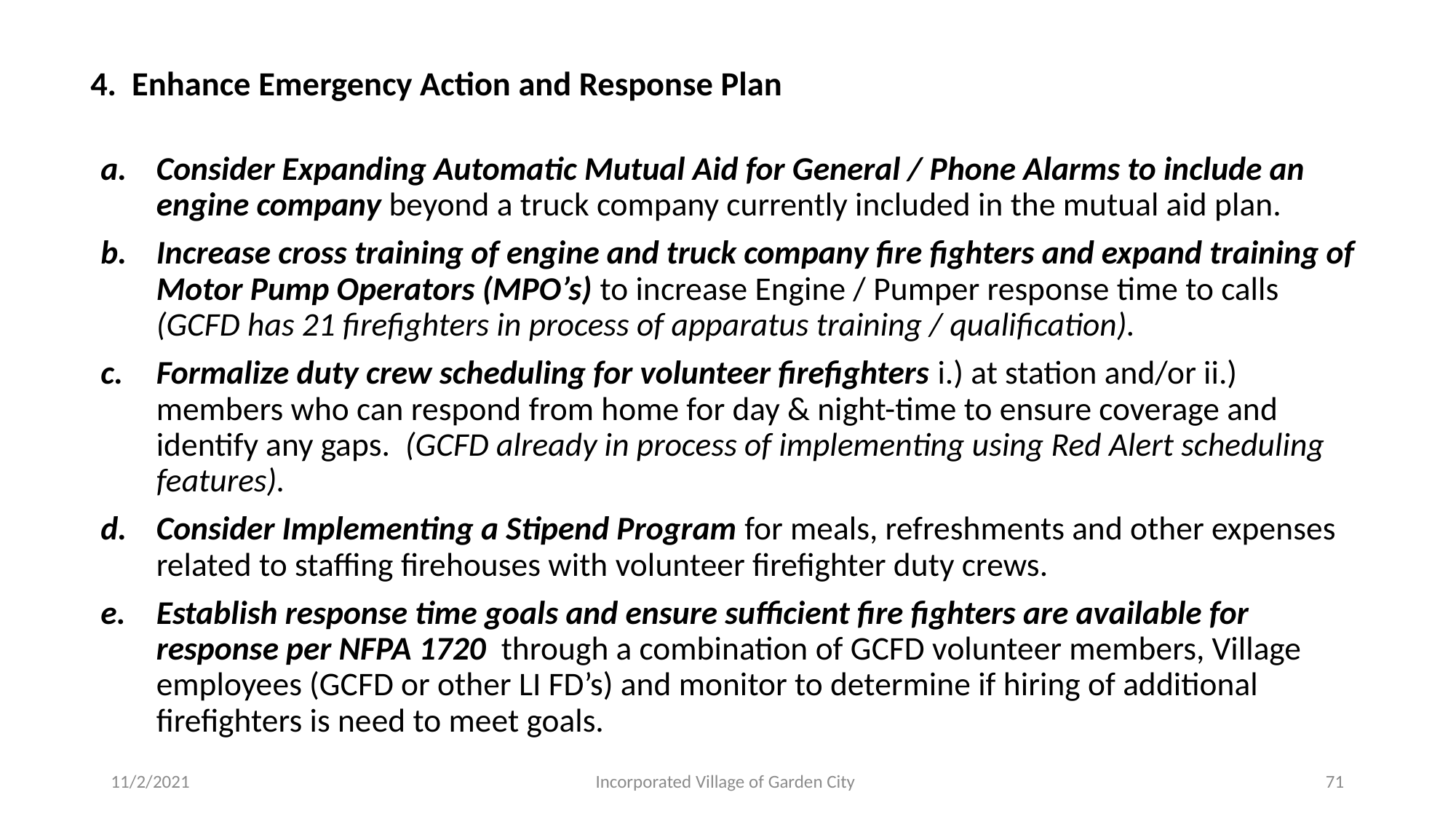

# 4.  Enhance Emergency Action and Response Plan
Consider Expanding Automatic Mutual Aid for General / Phone Alarms to include an engine company beyond a truck company currently included in the mutual aid plan.
Increase cross training of engine and truck company fire fighters and expand training of Motor Pump Operators (MPO’s) to increase Engine / Pumper response time to calls (GCFD has 21 firefighters in process of apparatus training / qualification).
Formalize duty crew scheduling for volunteer firefighters i.) at station and/or ii.) members who can respond from home for day & night-time to ensure coverage and identify any gaps.  (GCFD already in process of implementing using Red Alert scheduling features).
Consider Implementing a Stipend Program for meals, refreshments and other expenses related to staffing firehouses with volunteer firefighter duty crews.
Establish response time goals and ensure sufficient fire fighters are available for response per NFPA 1720  through a combination of GCFD volunteer members, Village employees (GCFD or other LI FD’s) and monitor to determine if hiring of additional firefighters is need to meet goals.

11/2/2021
Incorporated Village of Garden City
71